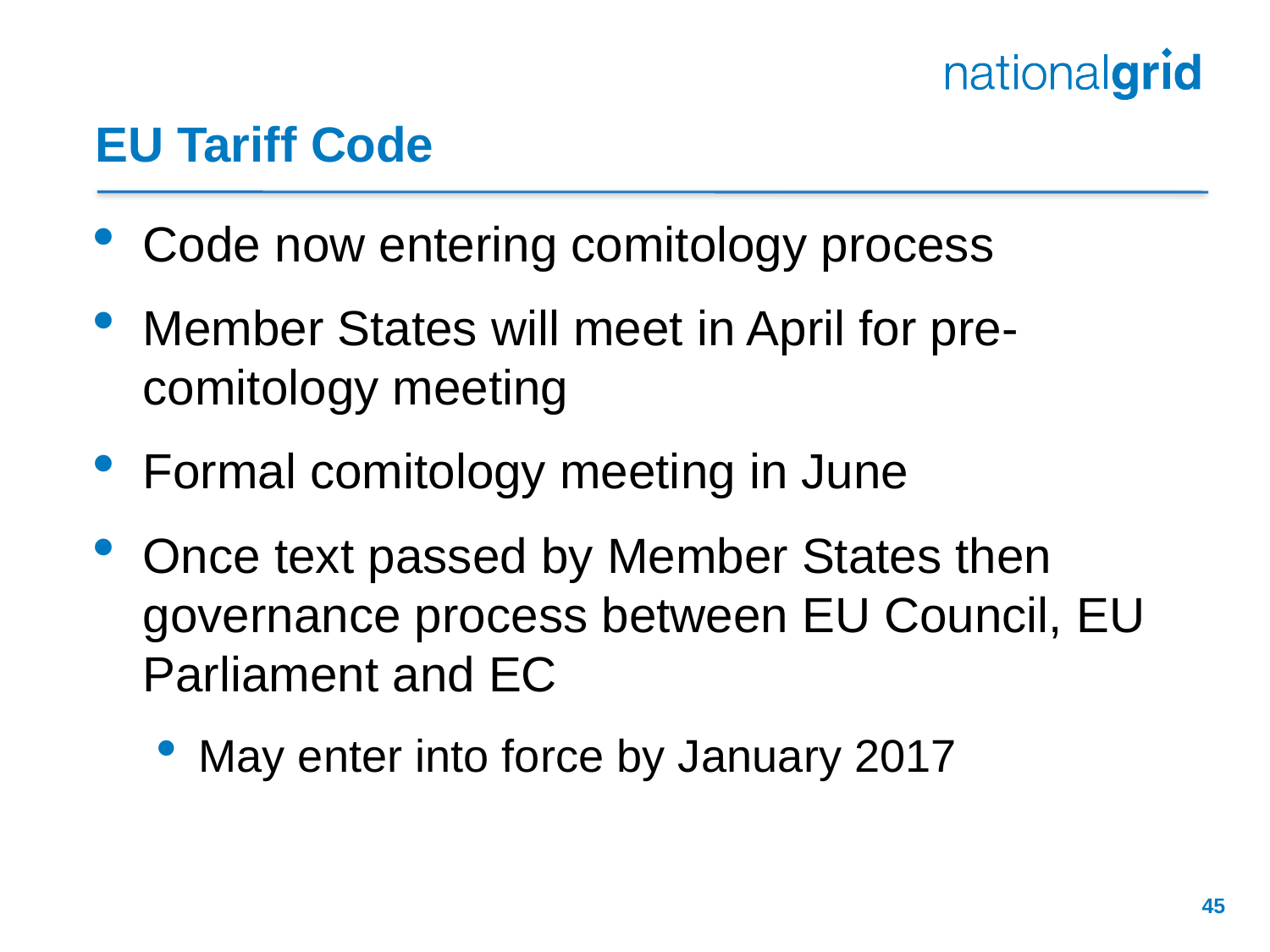

# EU Tariff Code
Code now entering comitology process
Member States will meet in April for pre-comitology meeting
Formal comitology meeting in June
Once text passed by Member States then governance process between EU Council, EU Parliament and EC
May enter into force by January 2017

45